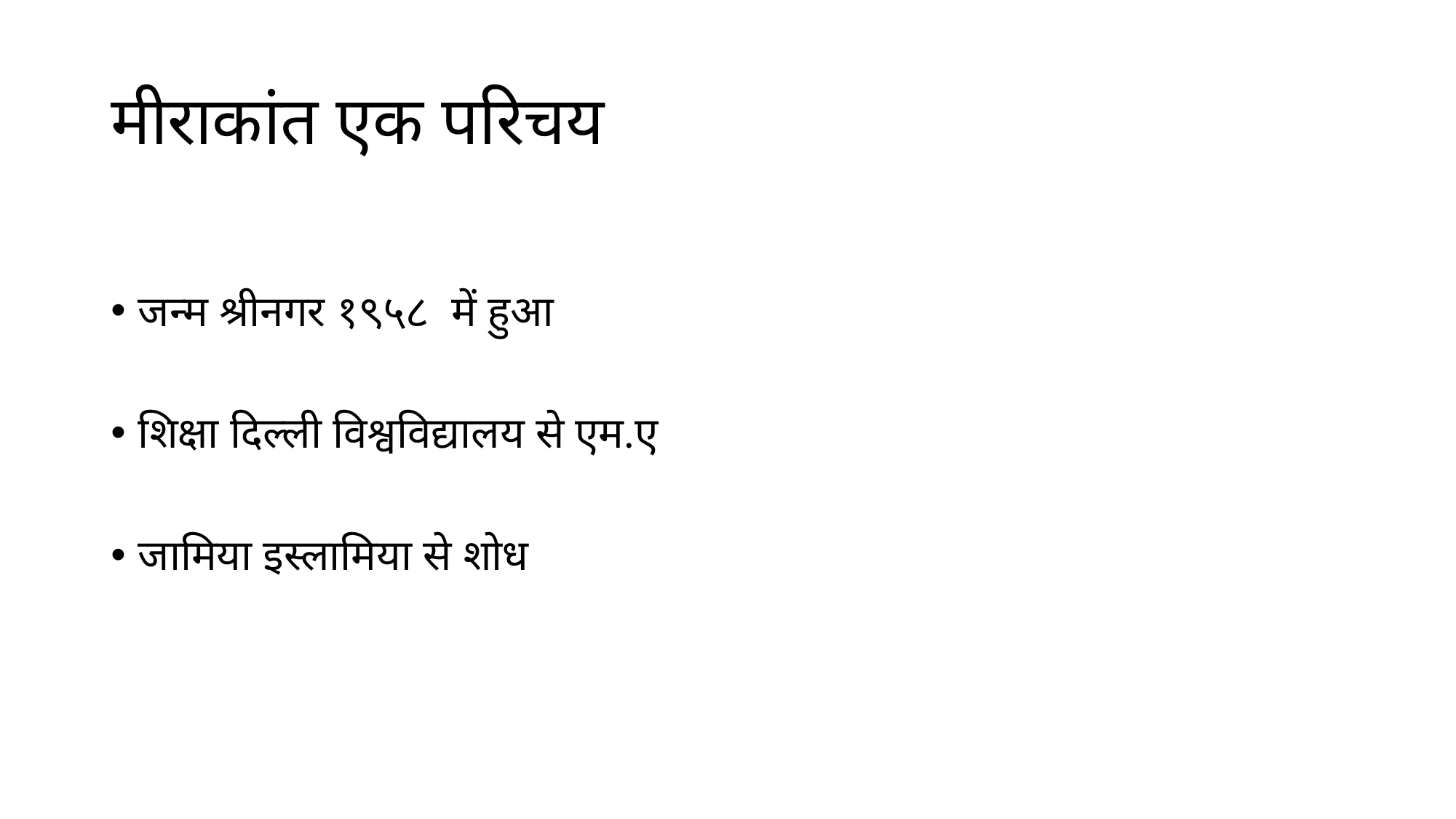

# मीराकांत एक परिचय

जन्म श्रीनगर १९५८  में हुआ

शिक्षा दिल्ली विश्वविद्यालय से एम.ए

जामिया इस्लामिया से शोध